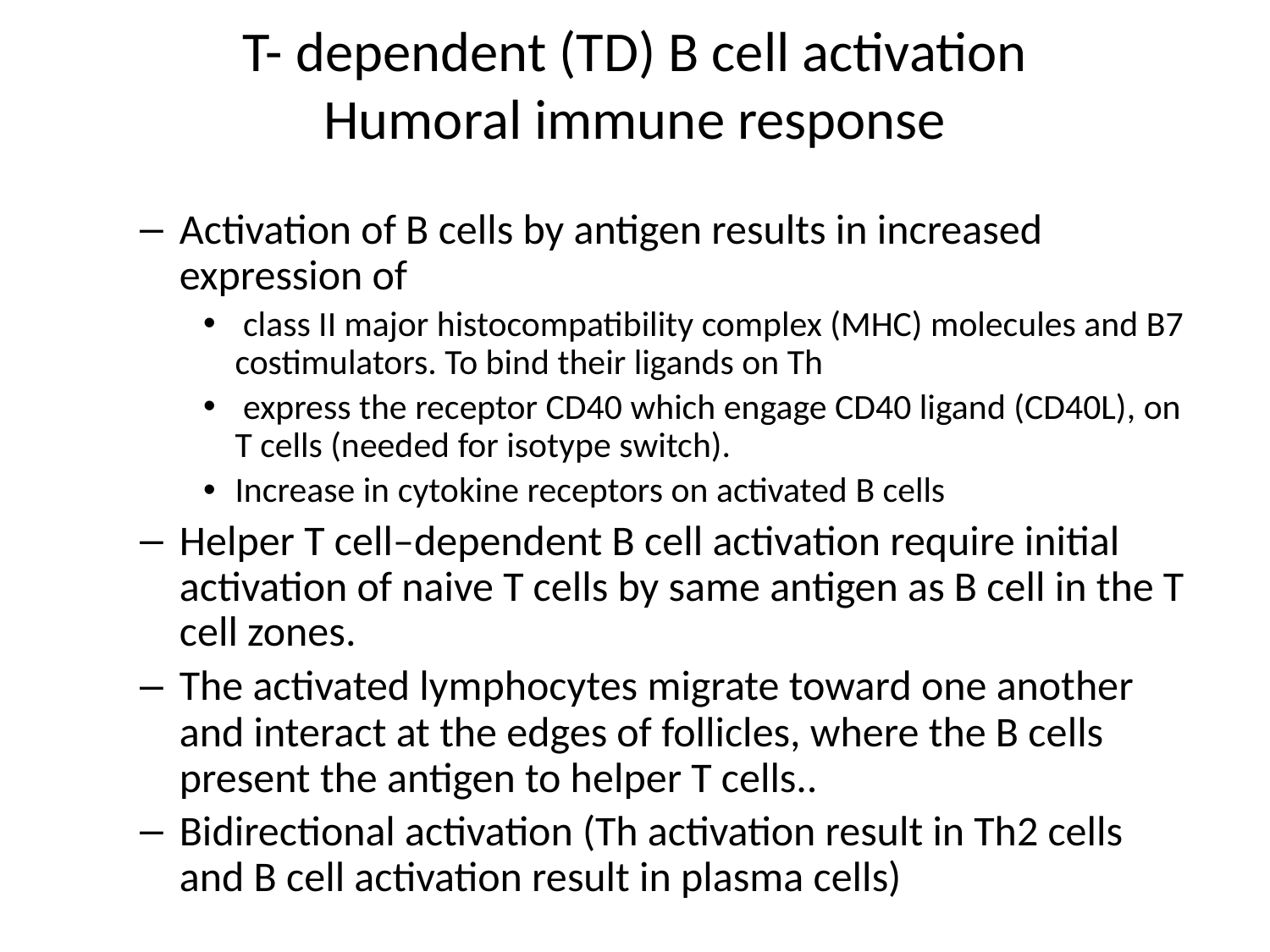

# T- dependent (TD) B cell activation Humoral immune response
Activation of B cells by antigen results in increased expression of
 class II major histocompatibility complex (MHC) molecules and B7 costimulators. To bind their ligands on Th
 express the receptor CD40 which engage CD40 ligand (CD40L), on T cells (needed for isotype switch).
Increase in cytokine receptors on activated B cells
Helper T cell–dependent B cell activation require initial activation of naive T cells by same antigen as B cell in the T cell zones.
The activated lymphocytes migrate toward one another and interact at the edges of follicles, where the B cells present the antigen to helper T cells..
Bidirectional activation (Th activation result in Th2 cells and B cell activation result in plasma cells)